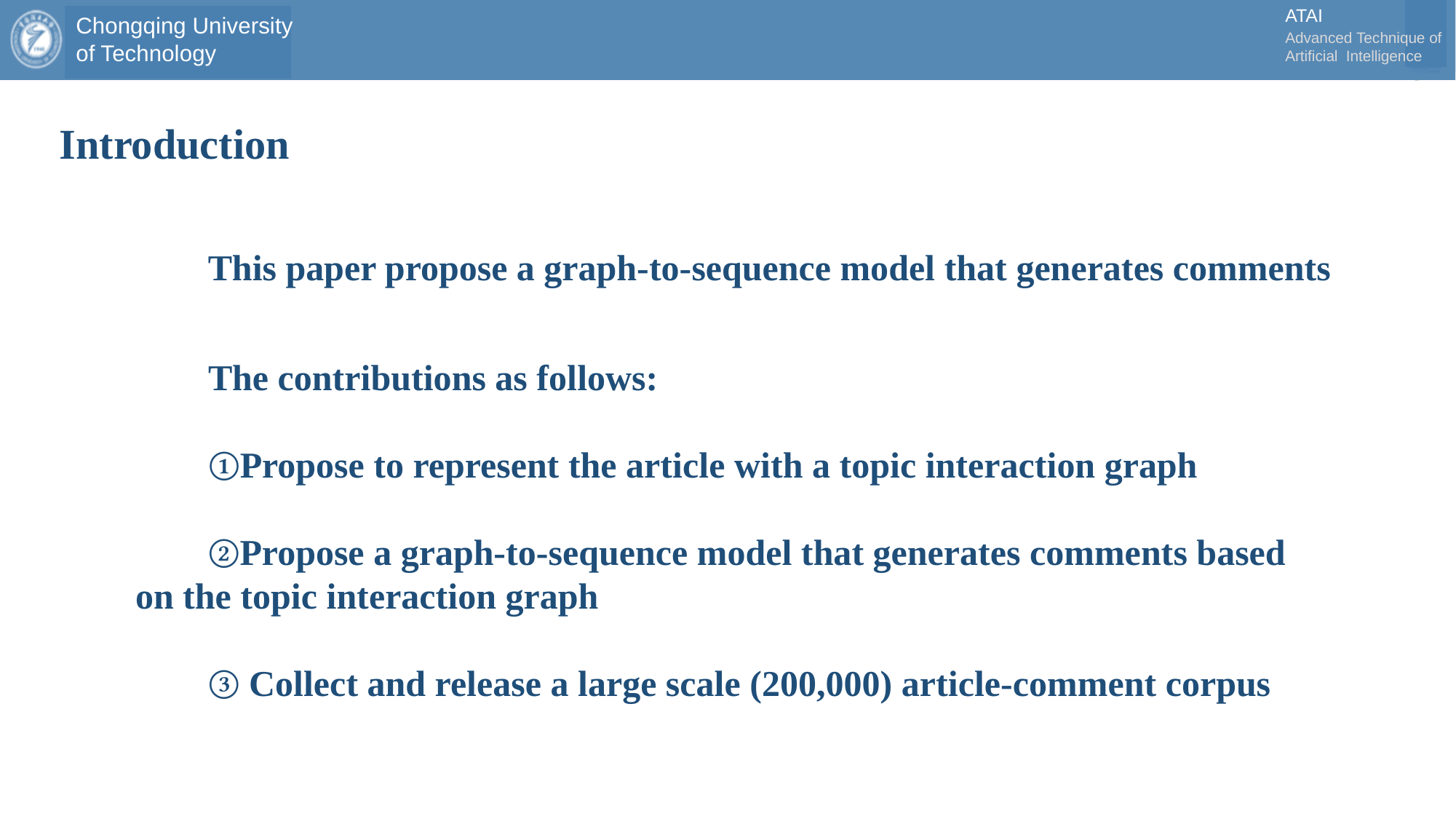

Introduction
This paper propose a graph-to-sequence model that generates comments
The contributions as follows:

①Propose to represent the article with a topic interaction graph

②Propose a graph-to-sequence model that generates comments based on the topic interaction graph

③ Collect and release a large scale (200,000) article-comment corpus